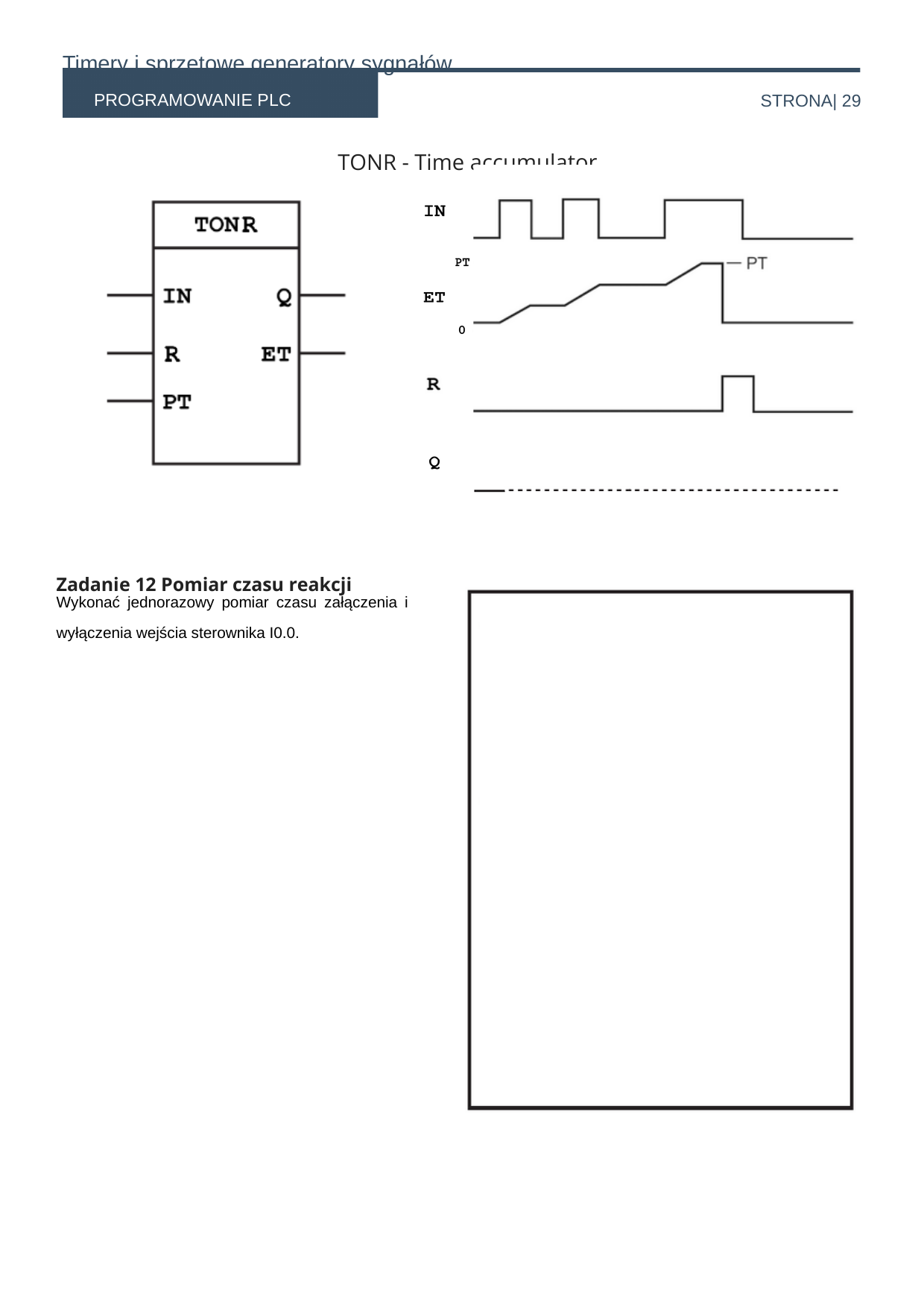

Timery i sprzętowe generatory sygnałów

PROGRAMOWANIE PLC
STRONA| 29
TONR - Time accumulator

Zadanie 12 Pomiar czasu reakcji
Wykonać jednorazowy pomiar czasu załączenia i wyłączenia wejścia sterownika I0.0.

29